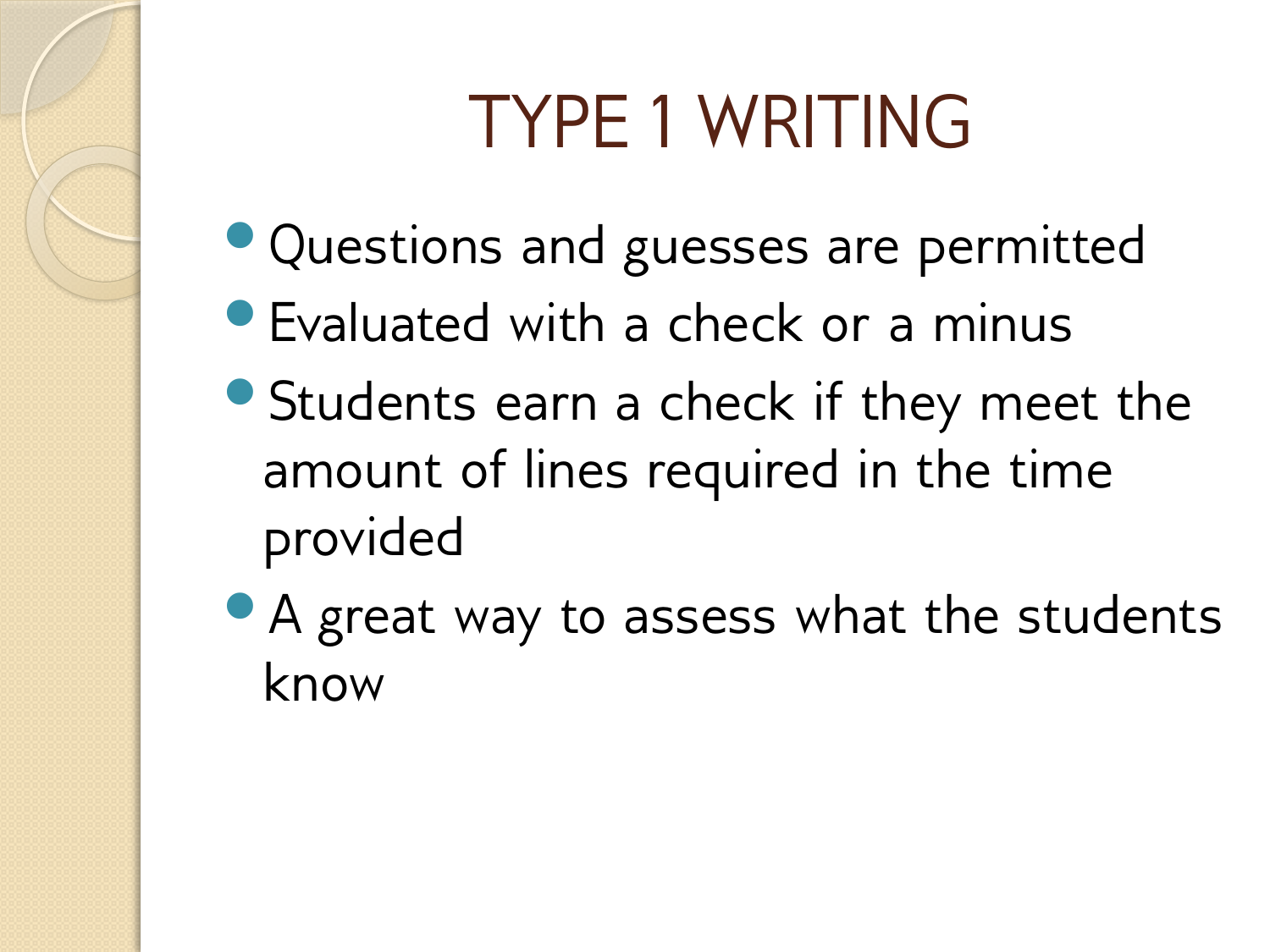

# TYPE 1 WRITING
Questions and guesses are permitted
Evaluated with a check or a minus
Students earn a check if they meet the amount of lines required in the time provided
A great way to assess what the students know